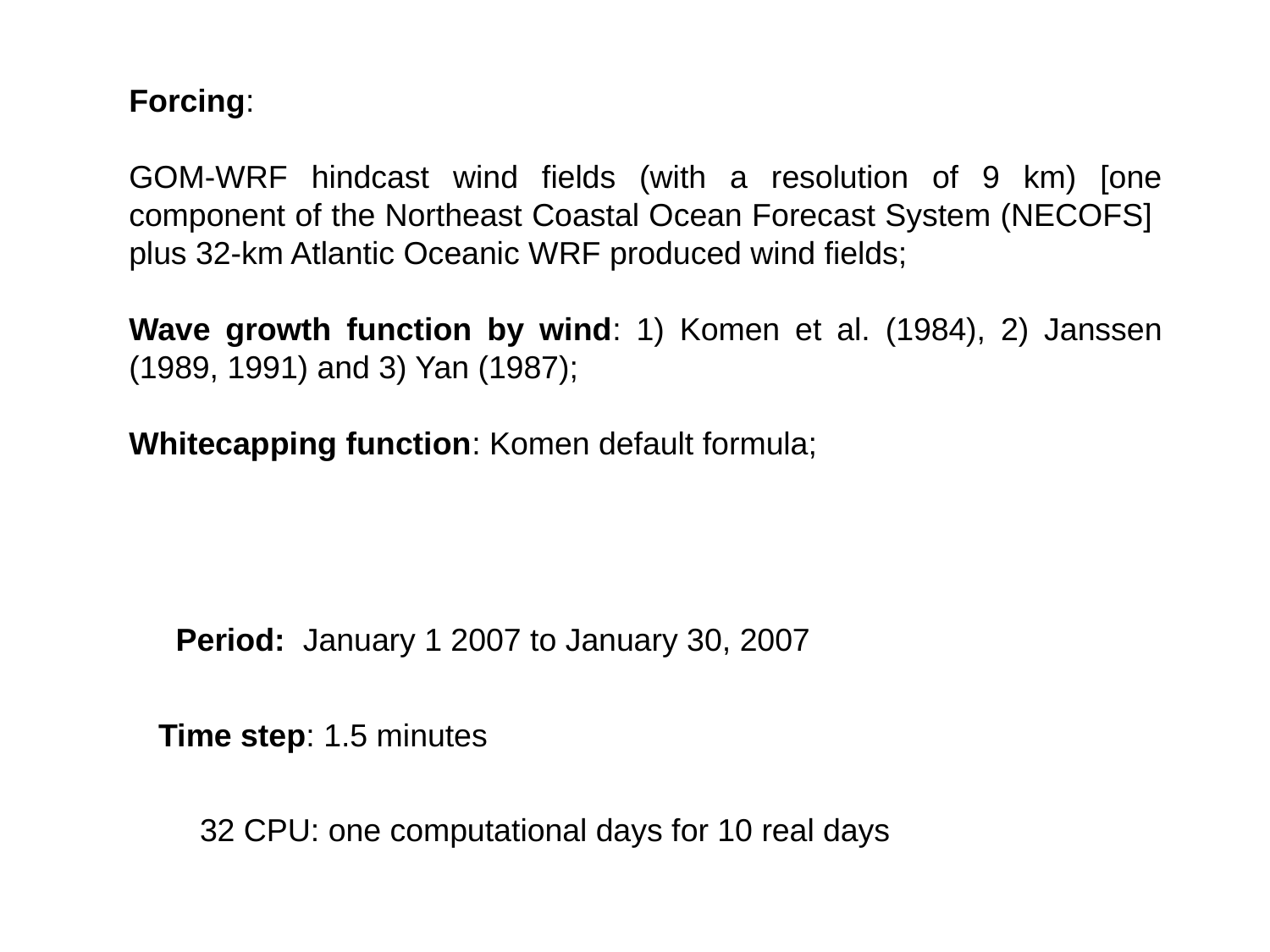

Forcing:

GOM-WRF hindcast wind fields (with a resolution of 9 km) [one component of the Northeast Coastal Ocean Forecast System (NECOFS]  plus 32-km Atlantic Oceanic WRF produced wind fields;

Wave growth function by wind: 1) Komen et al. (1984), 2) Janssen (1989, 1991) and 3) Yan (1987);

Whitecapping function: Komen default formula;

Period:  January 1 2007 to January 30, 2007
Time step: 1.5 minutes
32 CPU: one computational days for 10 real days